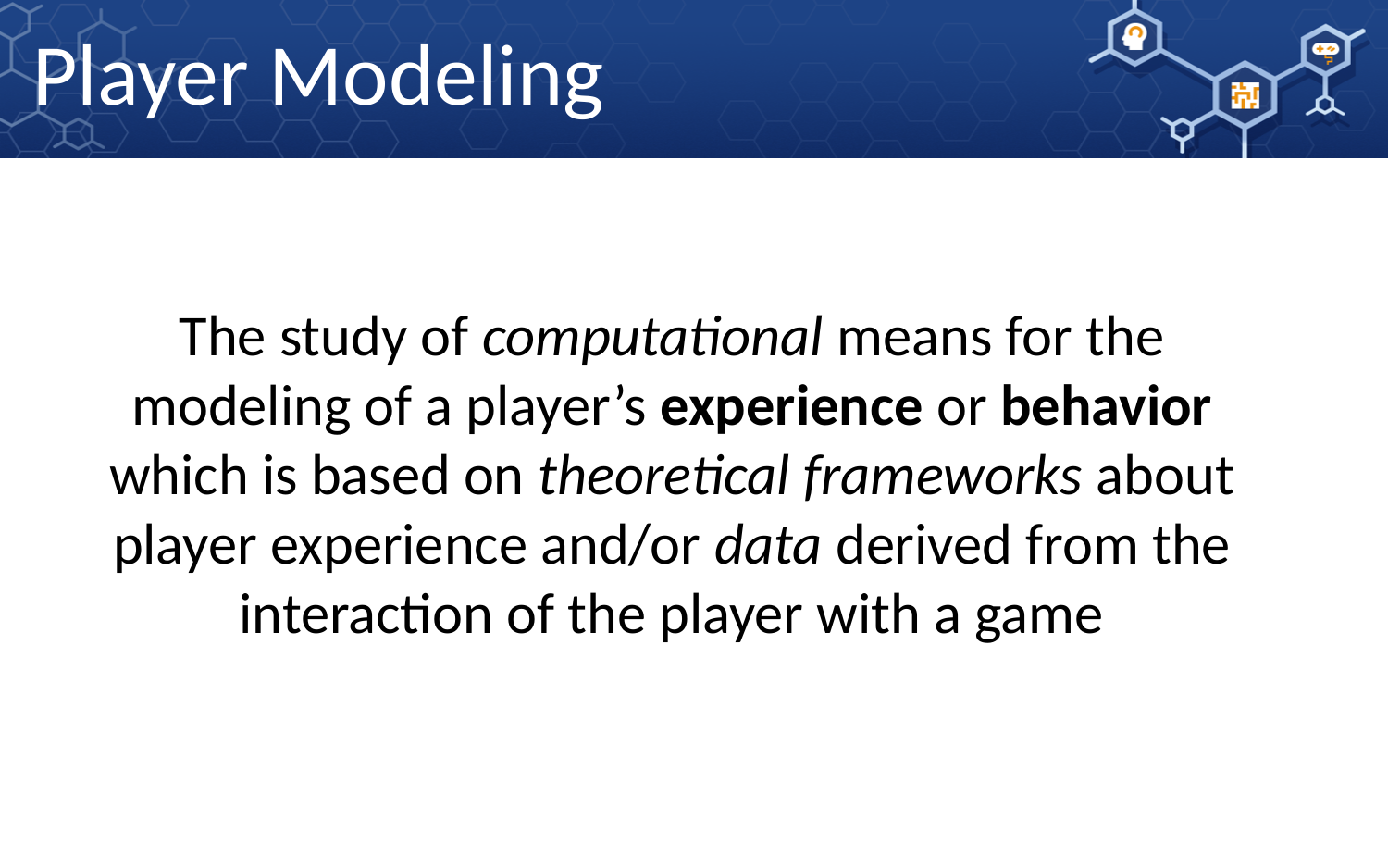

# Player Modeling
The study of computational means for the modeling of a player’s experience or behavior which is based on theoretical frameworks about player experience and/or data derived from the interaction of the player with a game